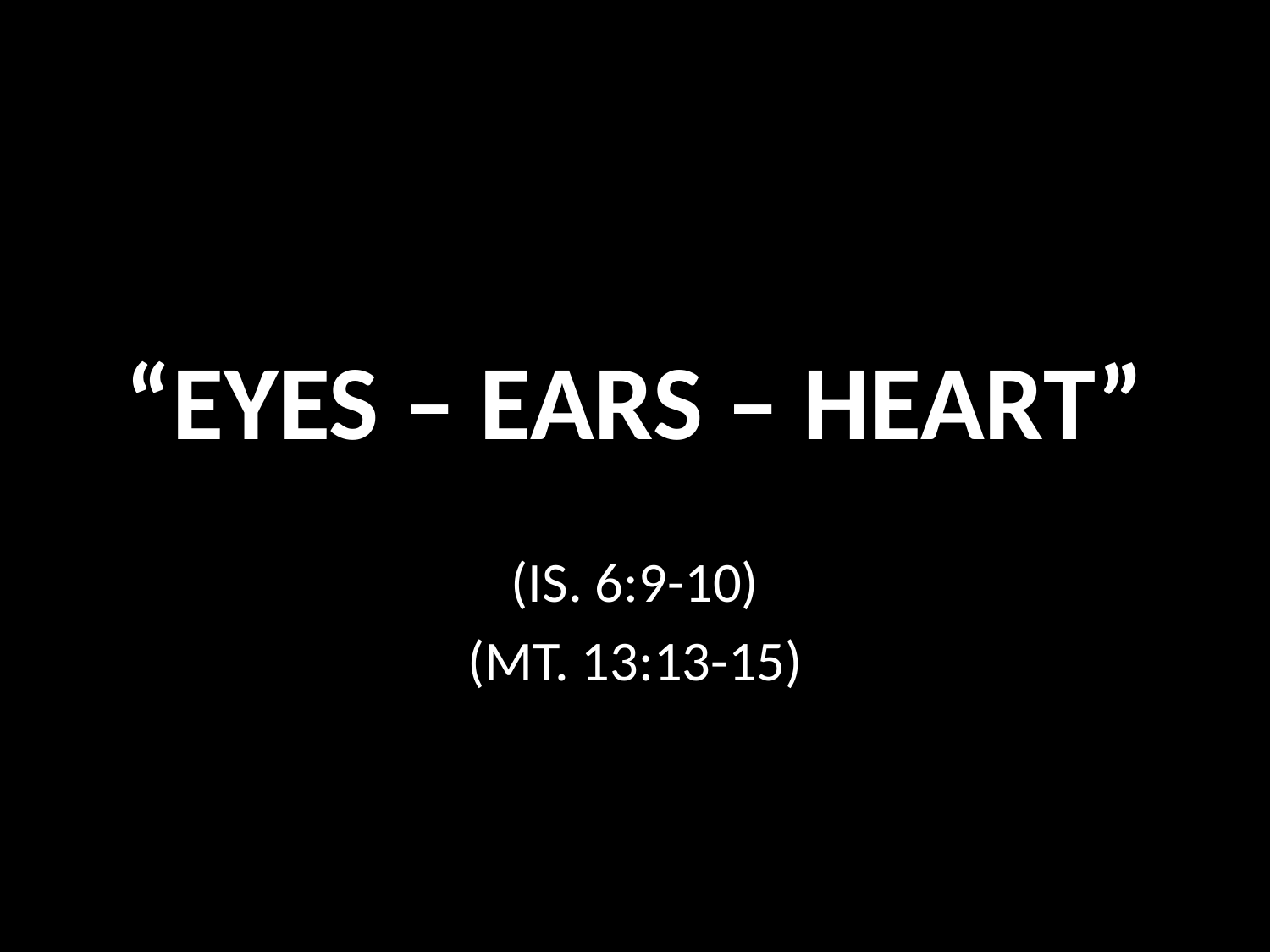

# “EYES – EARS – HEART”
(IS. 6:9-10)
(MT. 13:13-15)